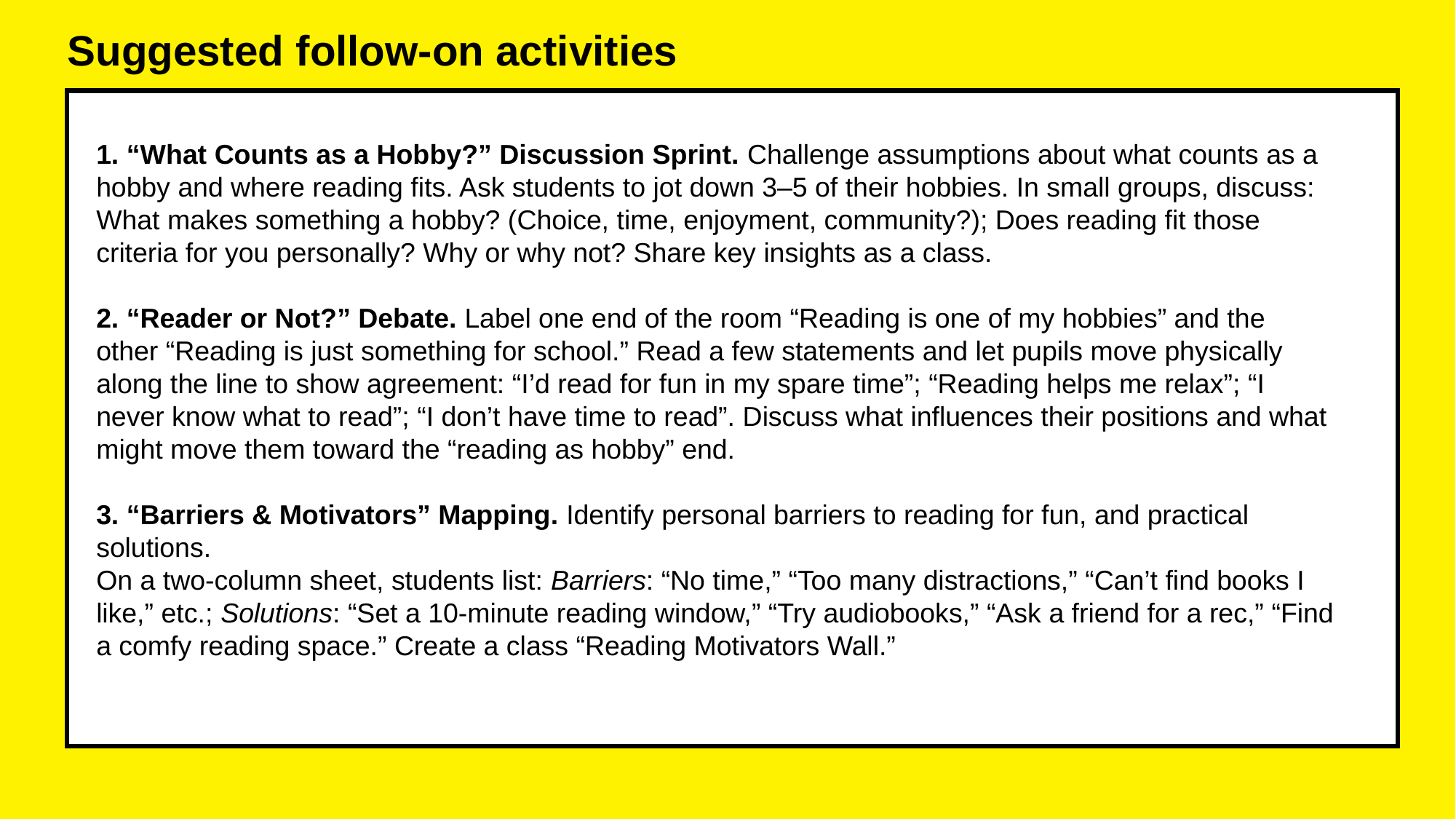

# Suggested follow-on activities

1. “What Counts as a Hobby?” Discussion Sprint. Challenge assumptions about what counts as a hobby and where reading fits. Ask students to jot down 3–5 of their hobbies. In small groups, discuss: What makes something a hobby? (Choice, time, enjoyment, community?); Does reading fit those criteria for you personally? Why or why not? Share key insights as a class.
2. “Reader or Not?” Debate. Label one end of the room “Reading is one of my hobbies” and the other “Reading is just something for school.” Read a few statements and let pupils move physically along the line to show agreement: “I’d read for fun in my spare time”; “Reading helps me relax”; “I never know what to read”; “I don’t have time to read”. Discuss what influences their positions and what might move them toward the “reading as hobby” end.

3. “Barriers & Motivators” Mapping. Identify personal barriers to reading for fun, and practical solutions.
On a two-column sheet, students list: Barriers: “No time,” “Too many distractions,” “Can’t find books I like,” etc.; Solutions: “Set a 10-minute reading window,” “Try audiobooks,” “Ask a friend for a rec,” “Find a comfy reading space.” Create a class “Reading Motivators Wall.”